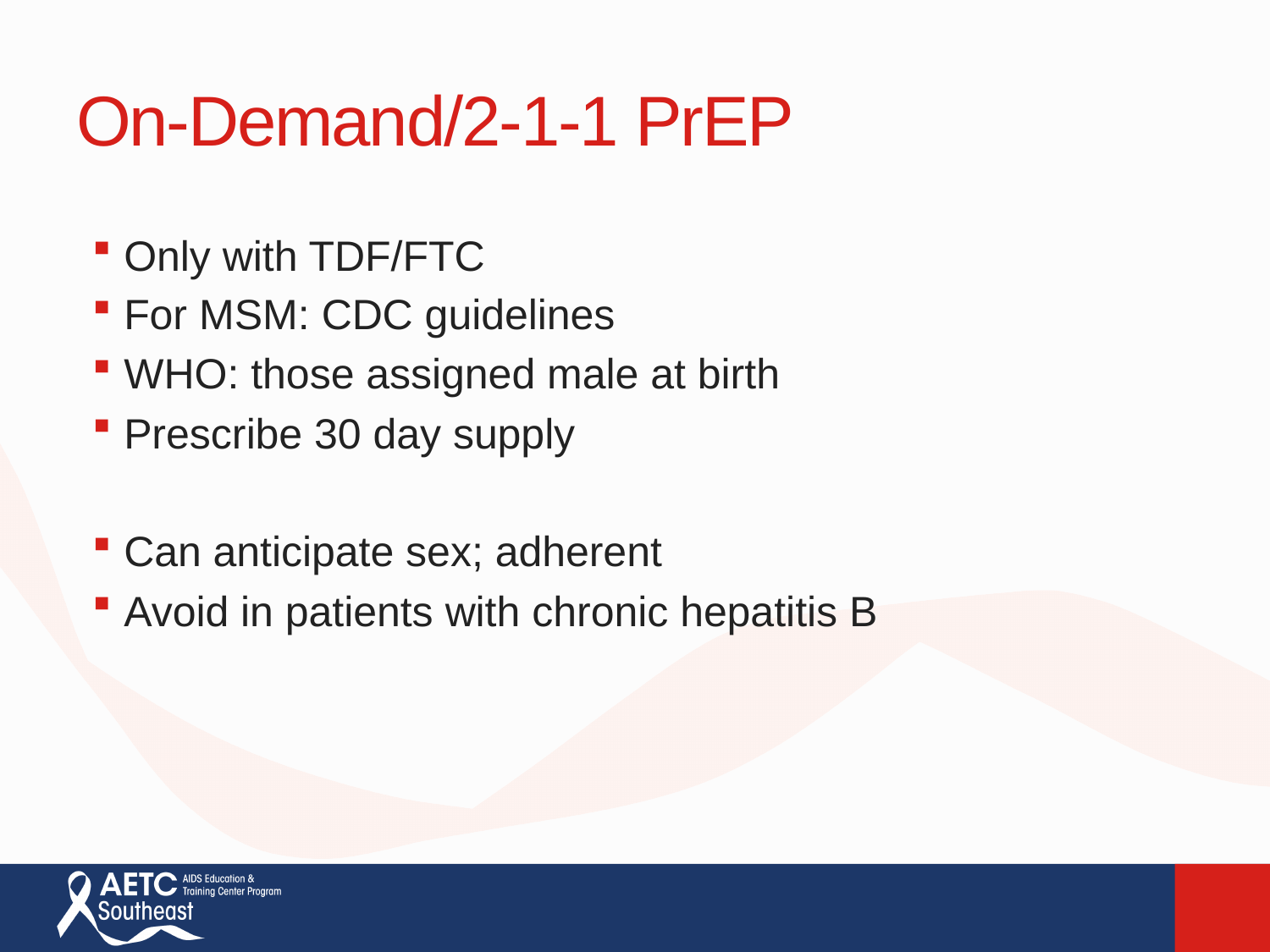

# On-Demand/2-1-1 PrEP
Only with TDF/FTC
For MSM: CDC guidelines
WHO: those assigned male at birth
Prescribe 30 day supply

Can anticipate sex; adherent
Avoid in patients with chronic hepatitis B